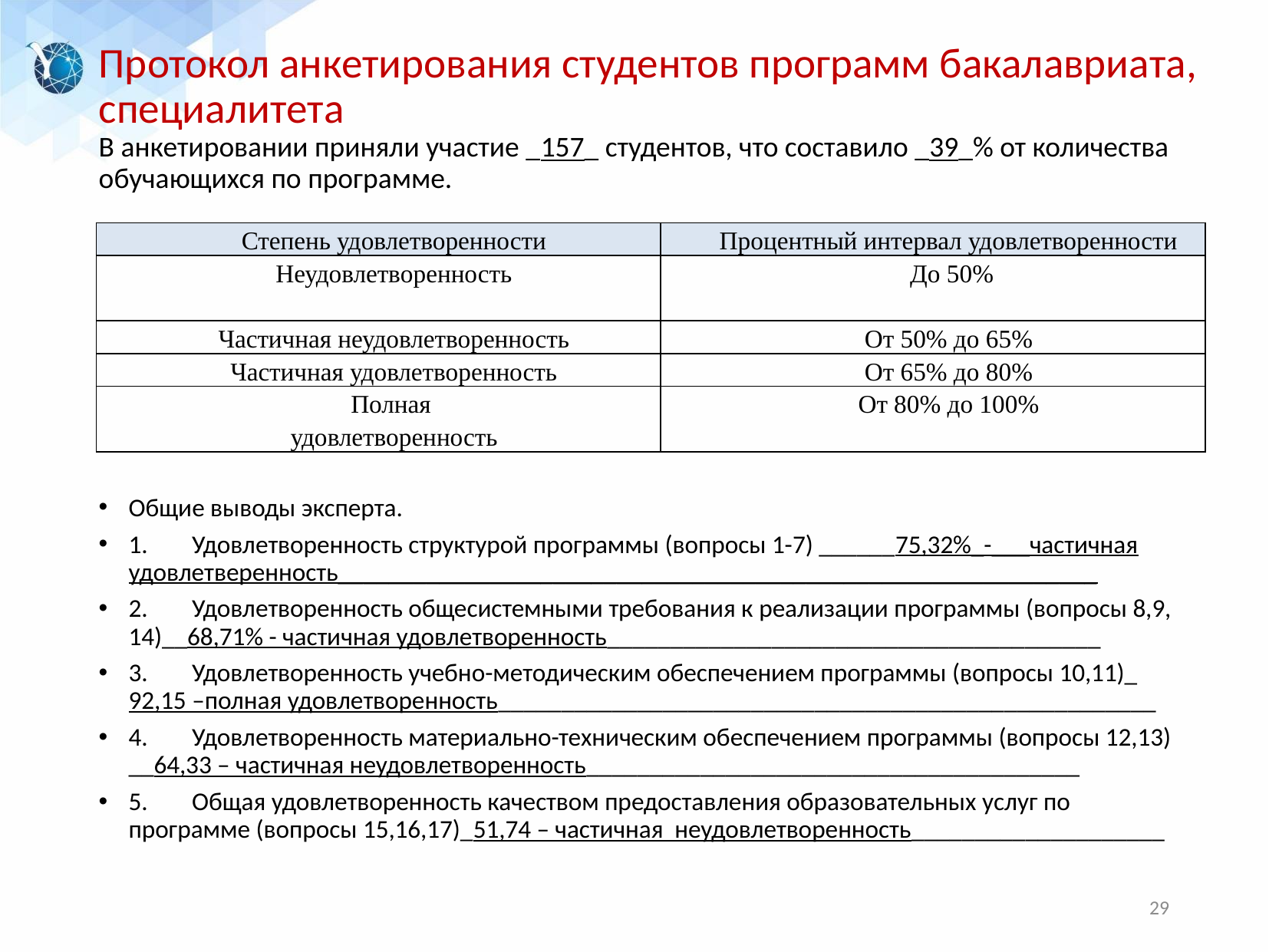

# Протокол анкетирования студентов программ бакалавриата, специалитета В анкетировании приняли участие _157_ студентов, что составило _39_% от количества обучающихся по программе.
| Степень удовлетворенности | Процентный интервал удовлетворенности |
| --- | --- |
| Неудовлетворенность | До 50% |
| Частичная неудовлетворенность | От 50% до 65% |
| Частичная удовлетворенность | От 65% до 80% |
| Полная удовлетворенность | От 80% до 100% |
Общие выводы эксперта.
1.	Удовлетворенность структурой программы (вопросы 1-7) ______75,32%_-___частичная удовлетверенность____________________________________________________________
2.	Удовлетворенность общесистемными требования к реализации программы (вопросы 8,9, 14)__68,71% - частичная удовлетворенность_______________________________________
3.	Удовлетворенность учебно-методическим обеспечением программы (вопросы 10,11)_ 92,15 –полная удовлетворенность____________________________________________________
4.	Удовлетворенность материально-техническим обеспечением программы (вопросы 12,13) __64,33 – частичная неудовлетворенность_______________________________________
5.	Общая удовлетворенность качеством предоставления образовательных услуг по программе (вопросы 15,16,17)_51,74 – частичная  неудовлетворенность____________________

29